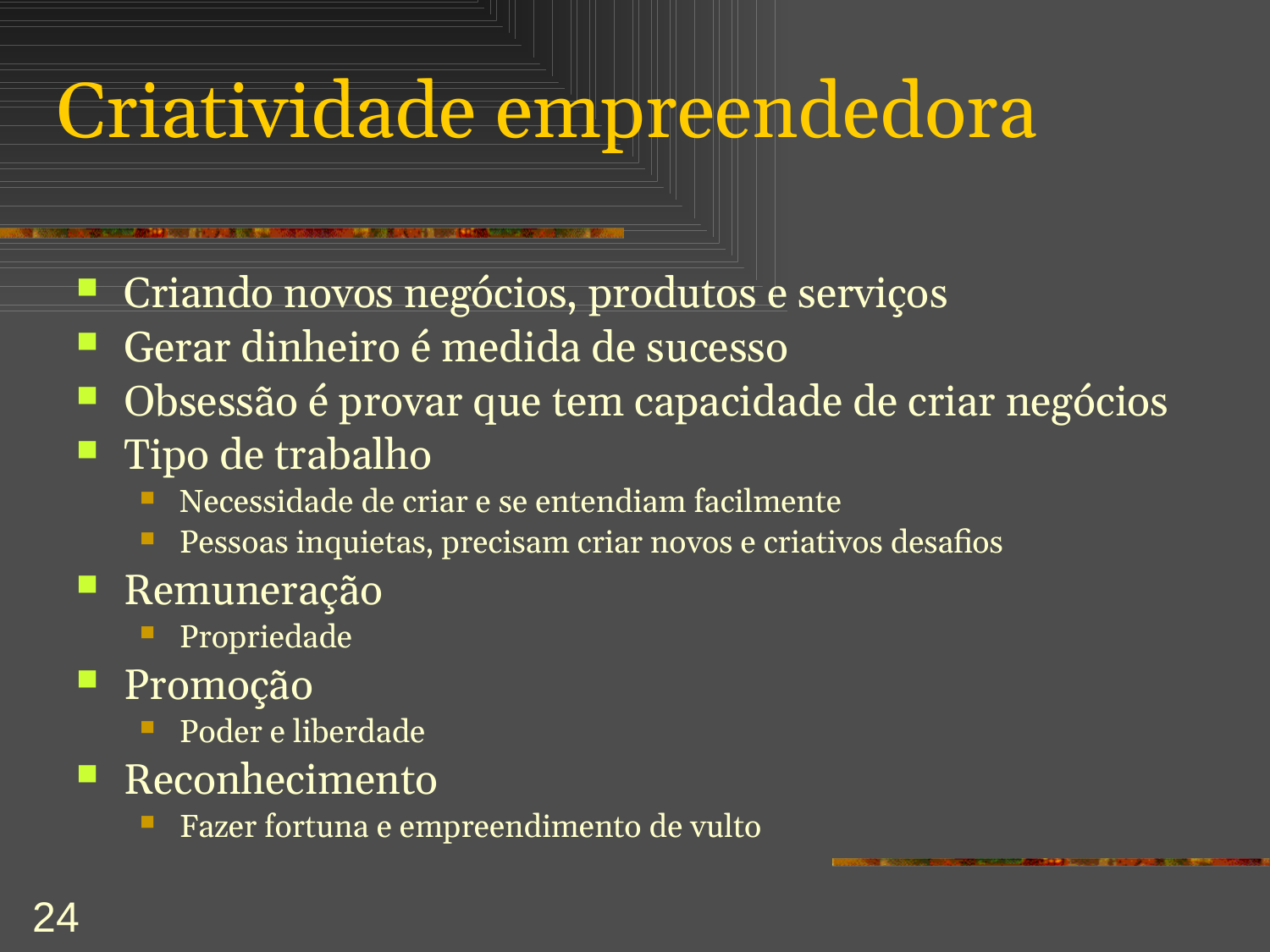

# Criatividade empreendedora
Criando novos negócios, produtos e serviços
Gerar dinheiro é medida de sucesso
Obsessão é provar que tem capacidade de criar negócios
Tipo de trabalho
Necessidade de criar e se entendiam facilmente
Pessoas inquietas, precisam criar novos e criativos desafios
Remuneração
Propriedade
Promoção
Poder e liberdade
Reconhecimento
Fazer fortuna e empreendimento de vulto
24